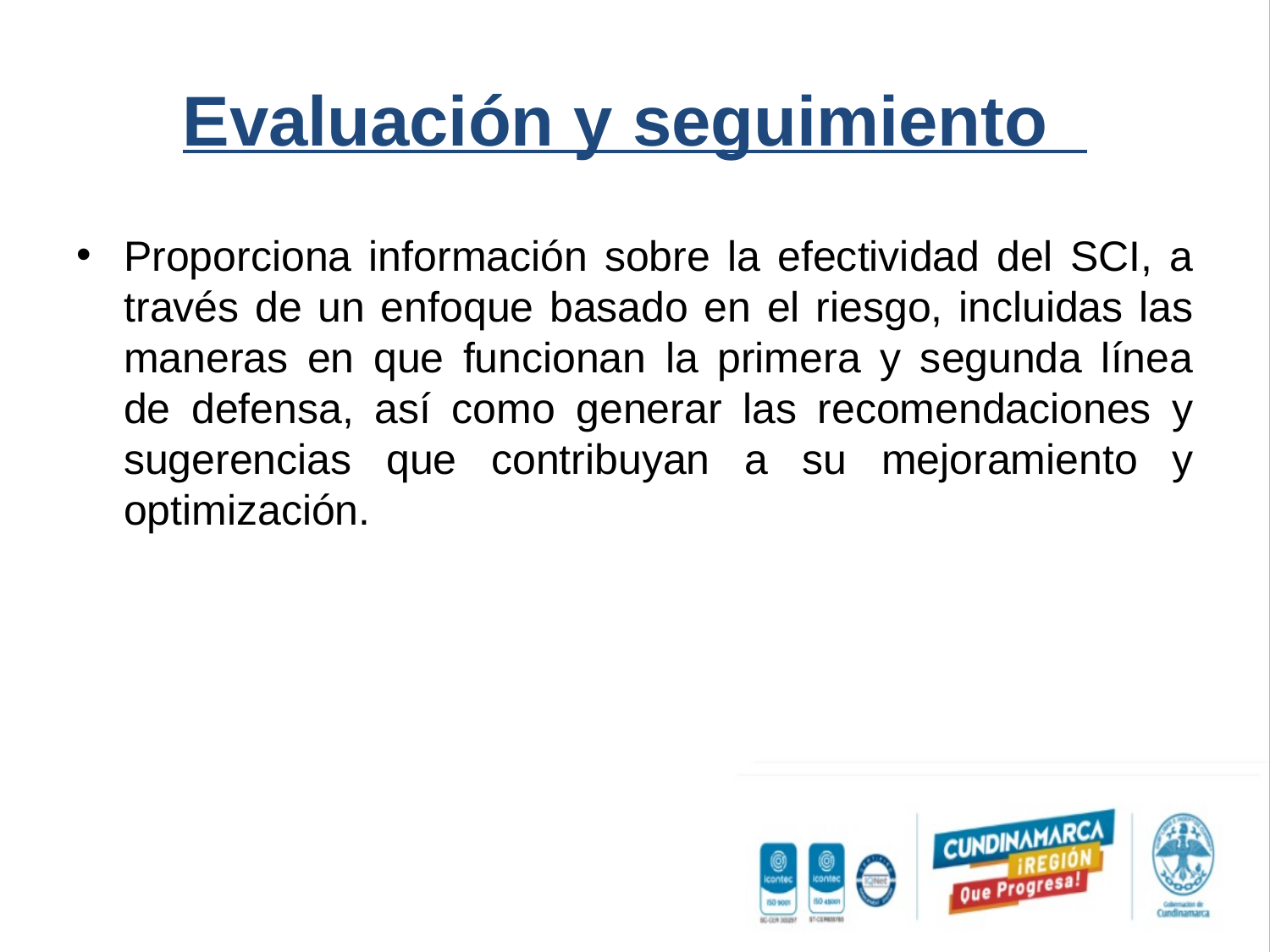

# Evaluación y seguimiento
Proporciona información sobre la efectividad del SCI, a través de un enfoque basado en el riesgo, incluidas las maneras en que funcionan la primera y segunda línea de defensa, así como generar las recomendaciones y sugerencias que contribuyan a su mejoramiento y optimización.